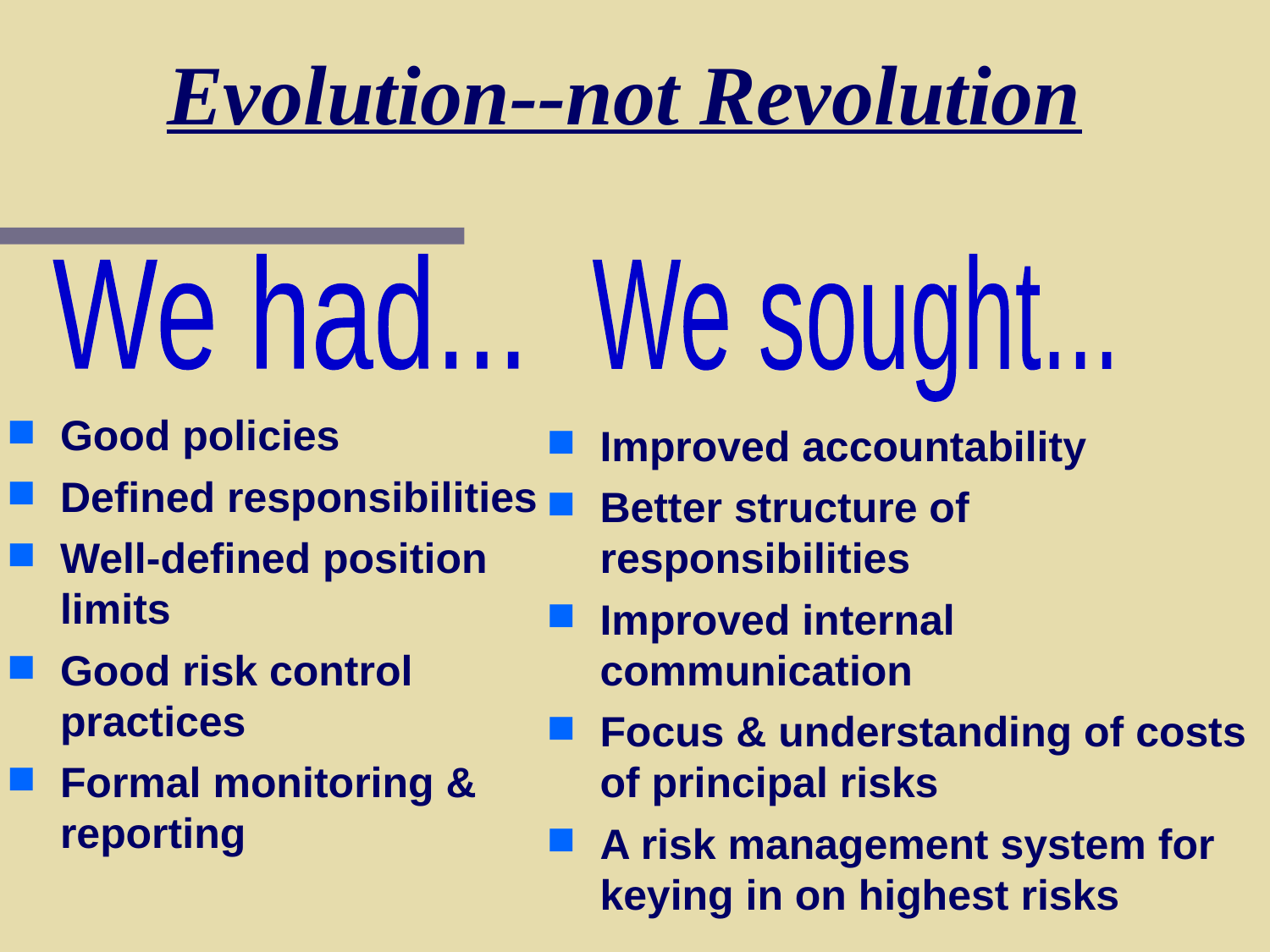

# Evolution--not Revolution
We had...
We sought...
Good policies
Defined responsibilities
Well-defined position limits
Good risk control practices
Formal monitoring & reporting
Improved accountability
Better structure of responsibilities
Improved internal communication
Focus & understanding of costs of principal risks
A risk management system for keying in on highest risks